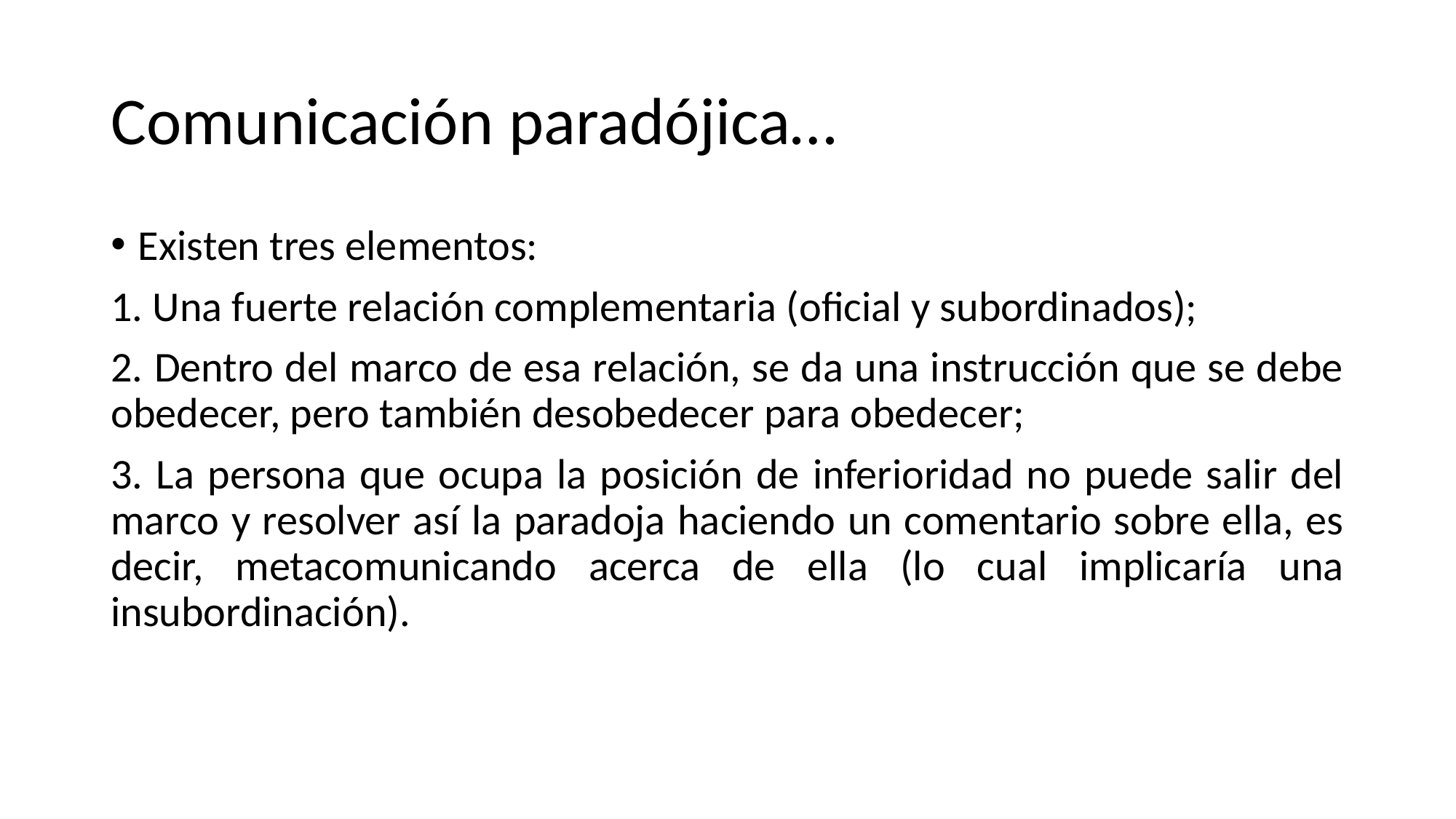

# Comunicación paradójica…
Existen tres elementos:
1. Una fuerte relación complementaria (oficial y subordinados);
2. Dentro del marco de esa relación, se da una instrucción que se debe obedecer, pero también desobedecer para obedecer;
3. La persona que ocupa la posición de inferioridad no puede salir del marco y resolver así la paradoja haciendo un comentario sobre ella, es decir, metacomunicando acerca de ella (lo cual implicaría una insubordinación).